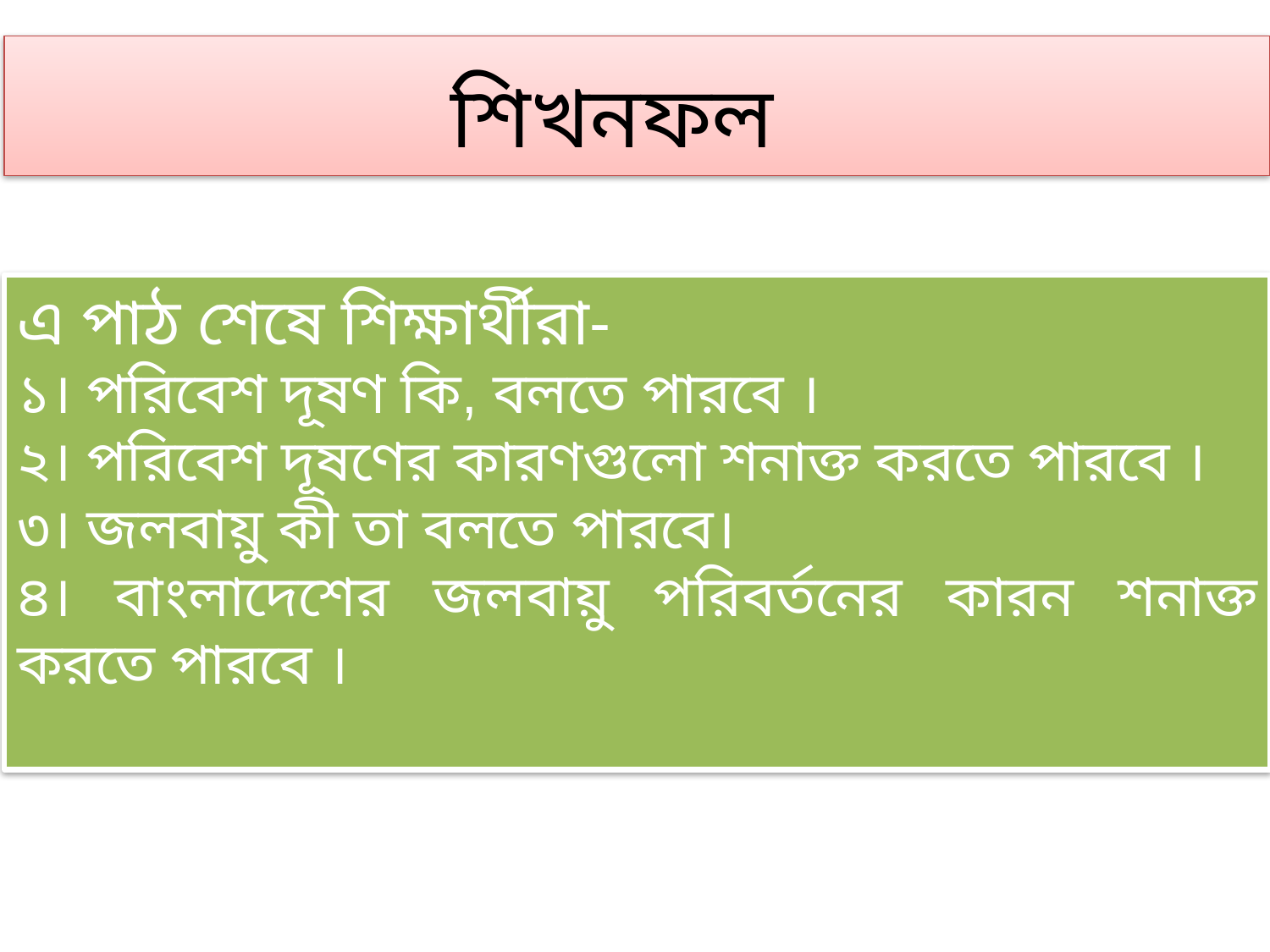

শিখনফল
এ পাঠ শেষে শিক্ষার্থীরা-
১। পরিবেশ দূষণ কি, বলতে পারবে ।
২। পরিবেশ দূষণের কারণগুলো শনাক্ত করতে পারবে ।
৩। জলবায়ু কী তা বলতে পারবে।
৪। বাংলাদেশের জলবায়ু পরিবর্তনের কারন শনাক্ত করতে পারবে ।